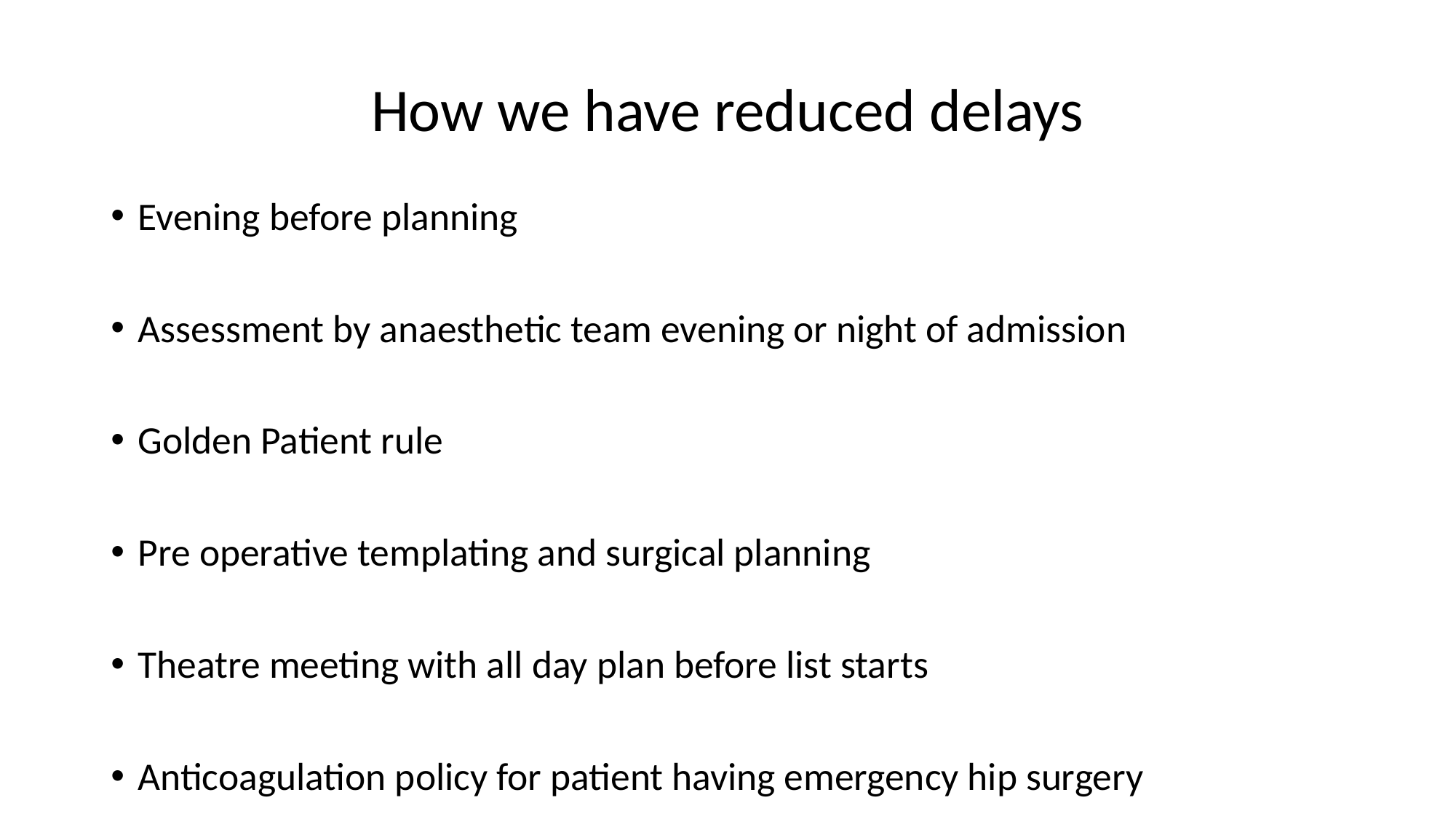

# How we have reduced delays
Evening before planning

Assessment by anaesthetic team evening or night of admission

Golden Patient rule

Pre operative templating and surgical planning

Theatre meeting with all day plan before list starts

Anticoagulation policy for patient having emergency hip surgery